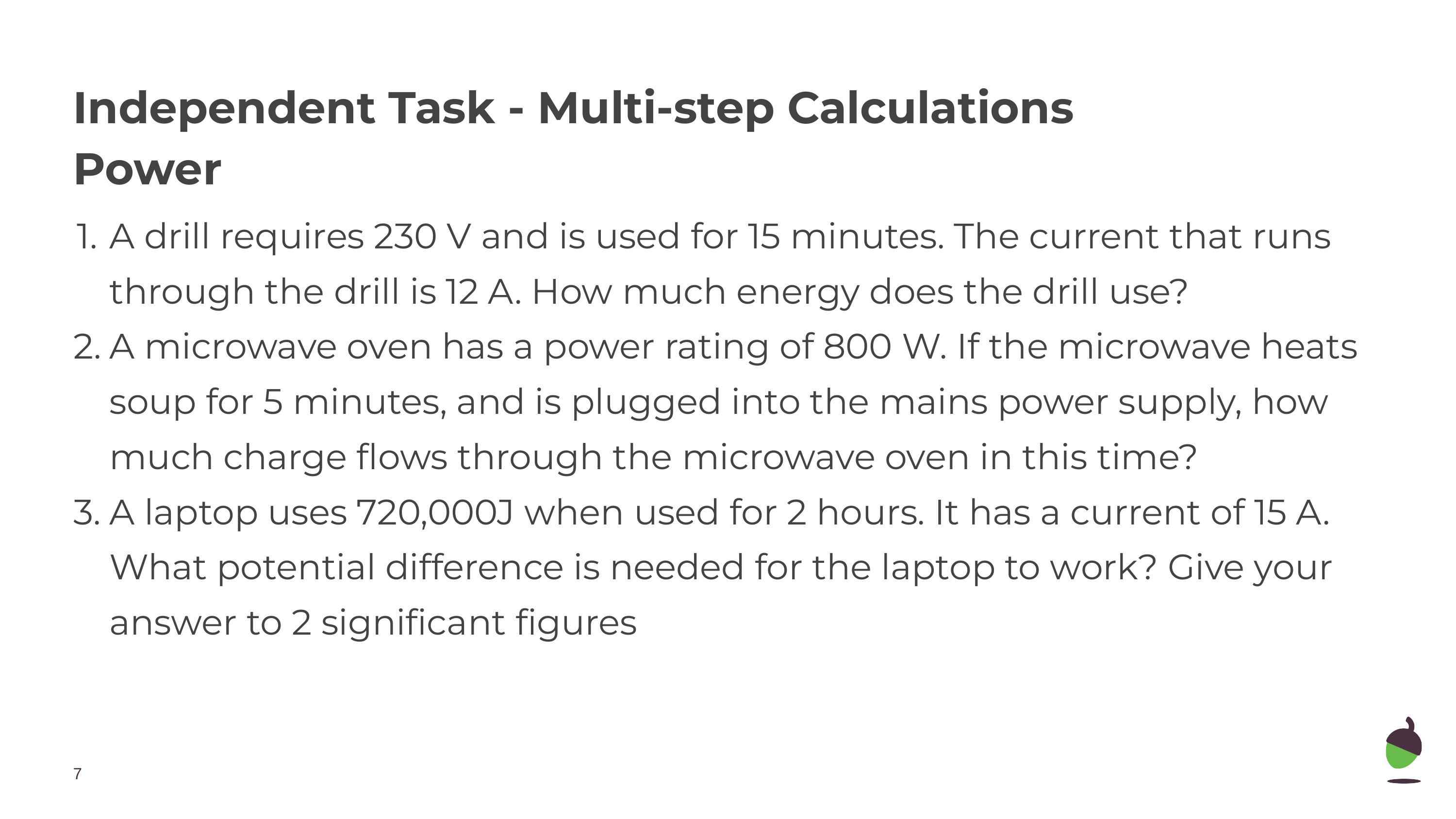

# Independent Task - Multi-step Calculations Power
A drill requires 230 V and is used for 15 minutes. The current that runs through the drill is 12 A. How much energy does the drill use?
A microwave oven has a power rating of 800 W. If the microwave heats soup for 5 minutes, and is plugged into the mains power supply, how much charge flows through the microwave oven in this time?
A laptop uses 720,000J when used for 2 hours. It has a current of 15 A. What potential difference is needed for the laptop to work? Give your answer to 2 significant figures
7